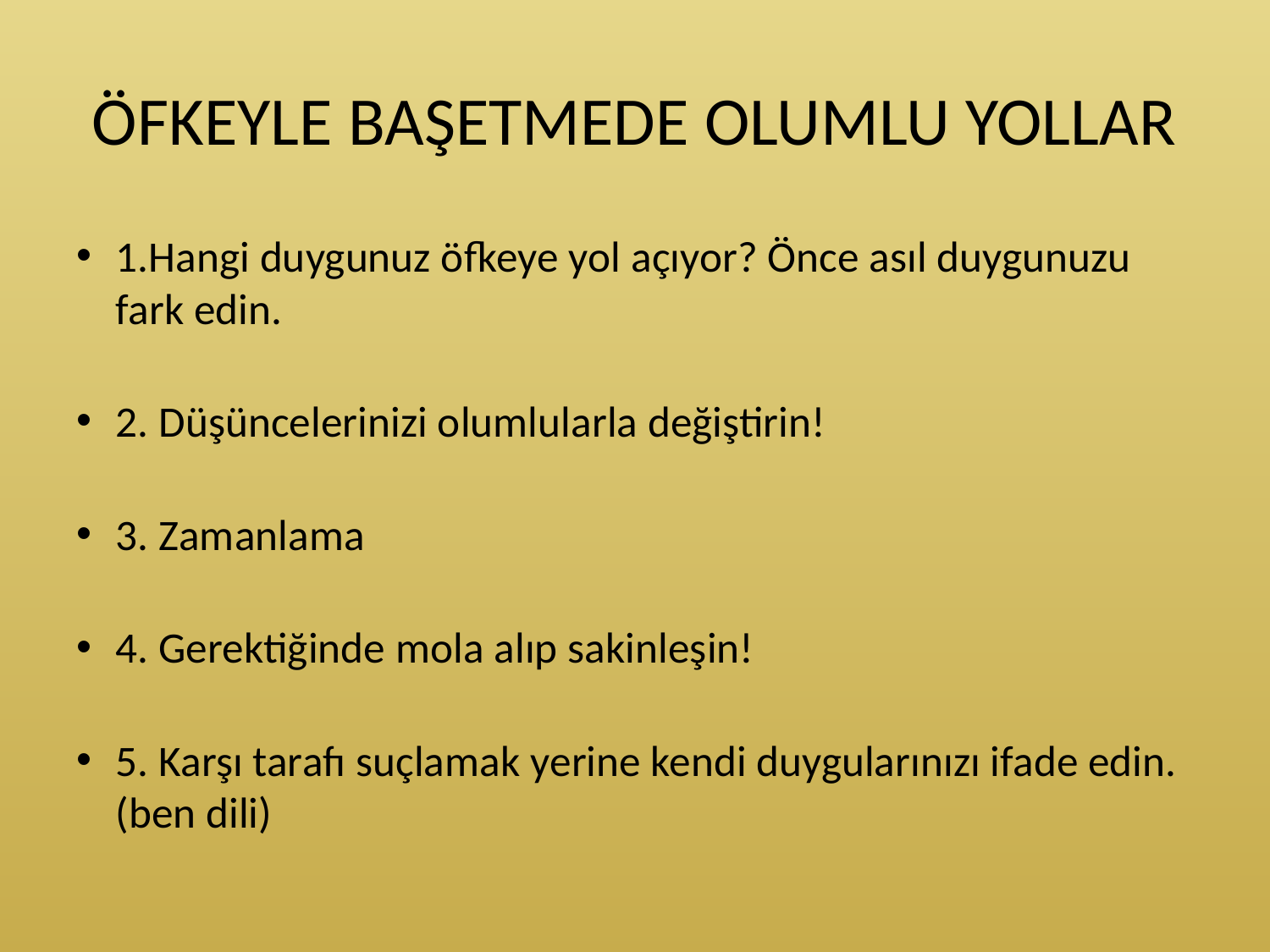

# ÖFKEYLE BAŞETMEDE OLUMLU YOLLAR
1.Hangi duygunuz öfkeye yol açıyor? Önce asıl duygunuzu fark edin.
2. Düşüncelerinizi olumlularla değiştirin!
3. Zamanlama
4. Gerektiğinde mola alıp sakinleşin!
5. Karşı tarafı suçlamak yerine kendi duygularınızı ifade edin.(ben dili)